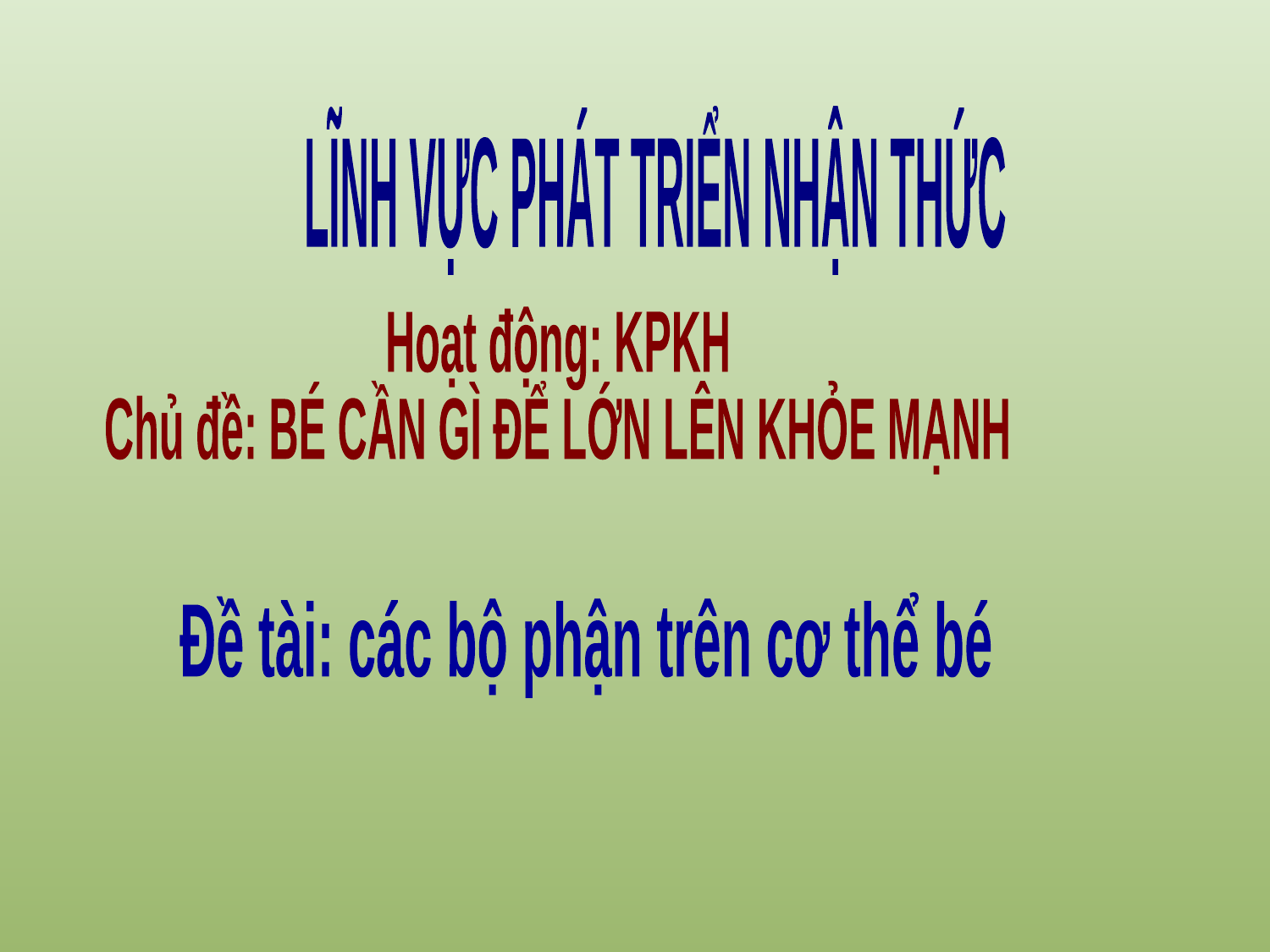

LĨNH VỰC PHÁT TRIỂN NHẬN THỨC
Hoạt động: KPKH
Chủ đề: BÉ CẦN GÌ ĐỂ LỚN LÊN KHỎE MẠNH
Đề tài: các bộ phận trên cơ thể bé